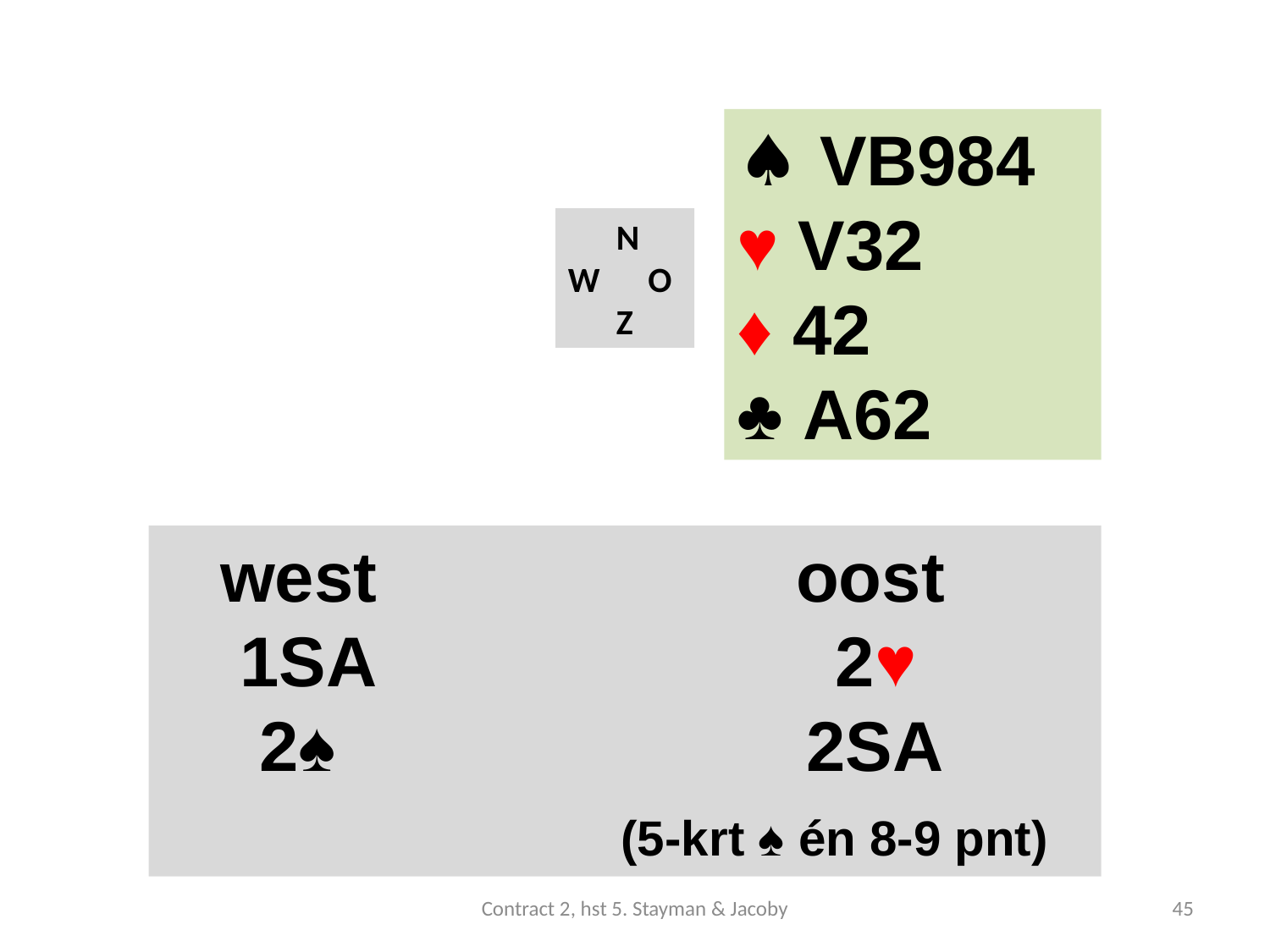

#
♠ VB984
♥ V32
♦ 42
♣ A62
      N
W      O
      Z
   west				oost
    1SA 				  2♥
     2♠			       2SA
			    (5-krt ♠ én 8-9 pnt)

Contract 2, hst 5. Stayman & Jacoby
45